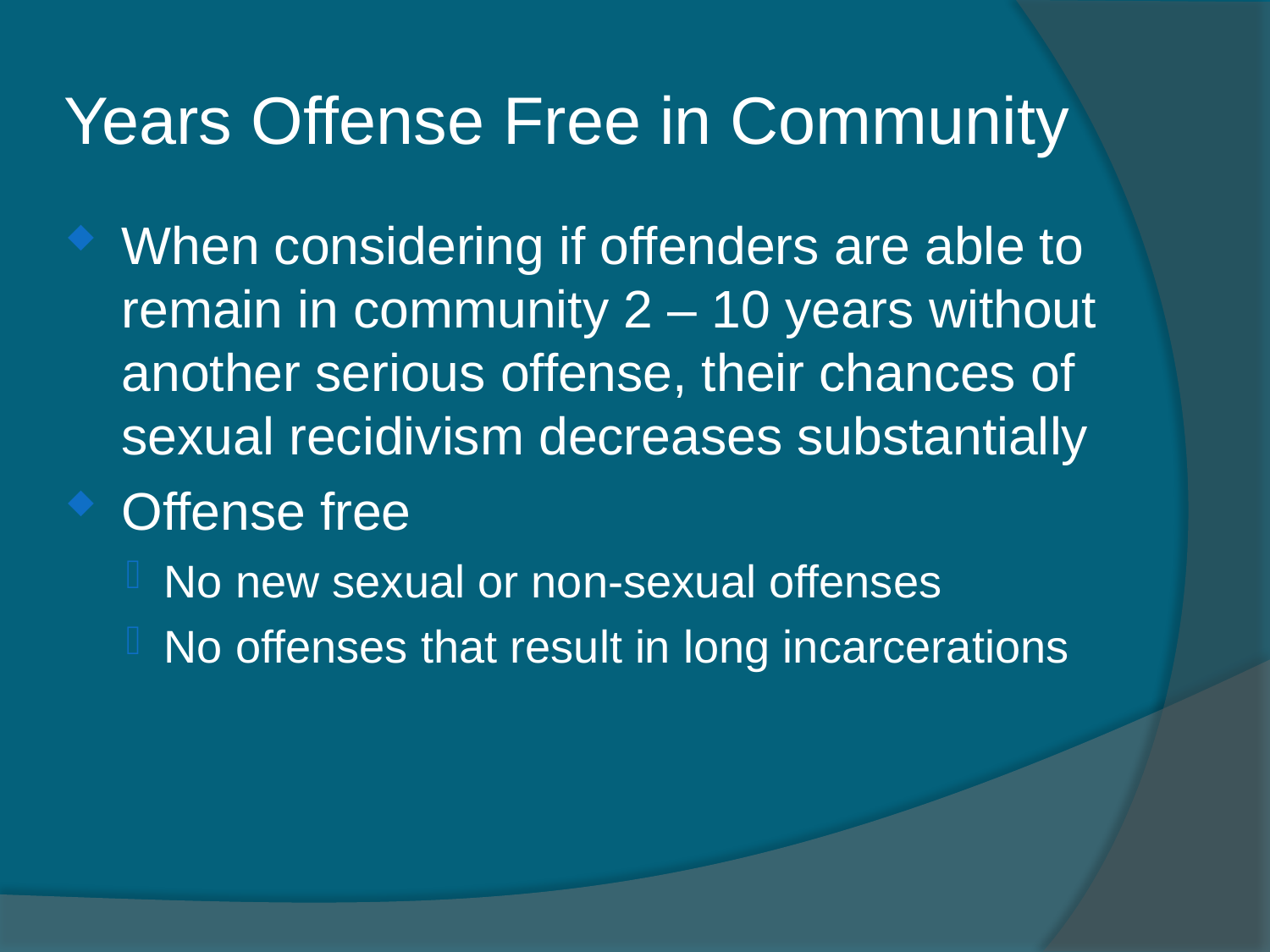

Years Offense Free in Community
When considering if offenders are able to remain in community 2 – 10 years without another serious offense, their chances of sexual recidivism decreases substantially
Offense free
No new sexual or non-sexual offenses
No offenses that result in long incarcerations